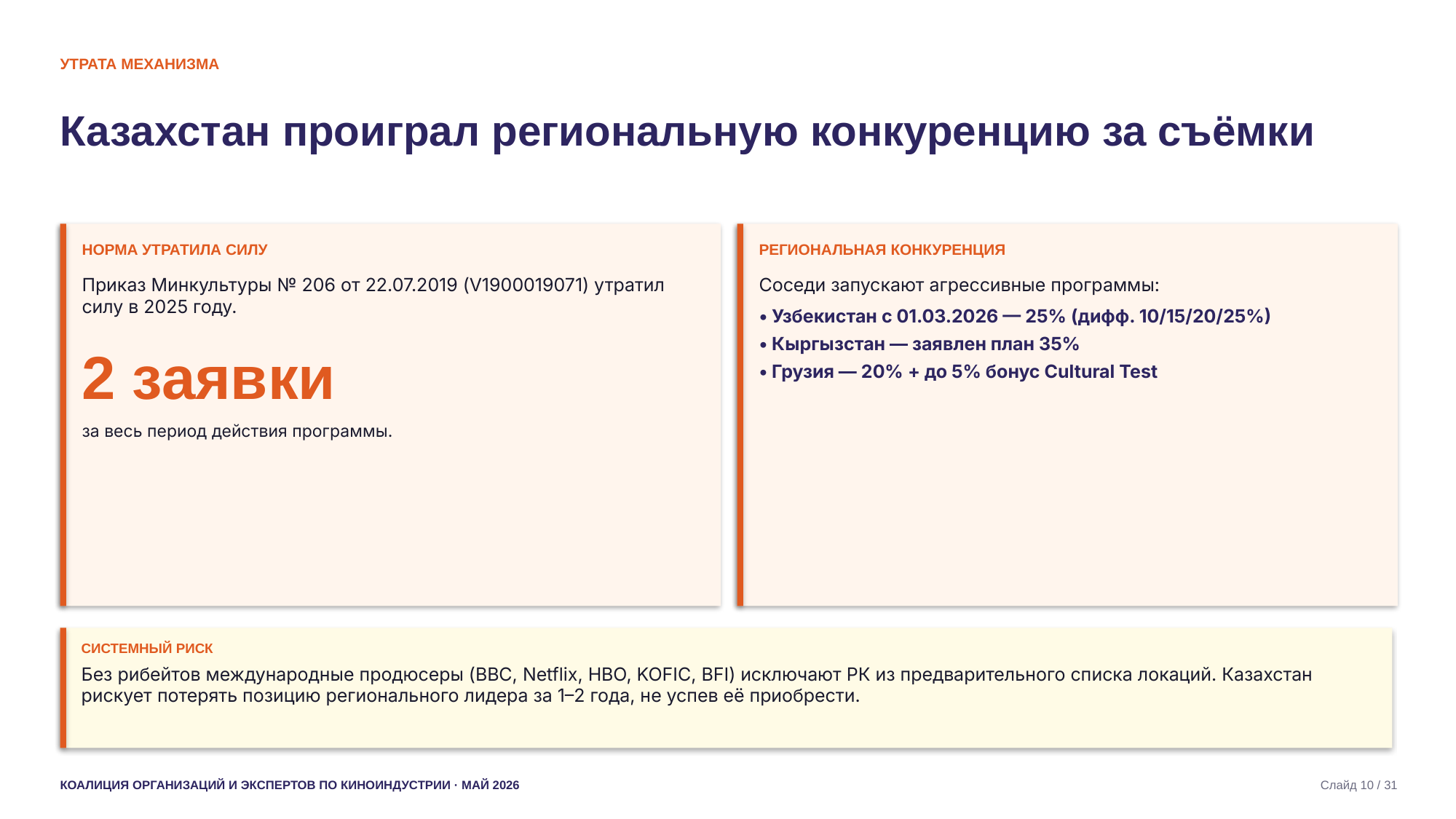

УТРАТА МЕХАНИЗМА
Казахстан проиграл региональную конкуренцию за съёмки

НОРМА УТРАТИЛА СИЛУ
Приказ Минкультуры № 206 от 22.07.2019 (V1900019071) утратил силу в 2025 году.
2 заявки
за весь период действия программы.
РЕГИОНАЛЬНАЯ КОНКУРЕНЦИЯ
Соседи запускают агрессивные программы:
• Узбекистан с 01.03.2026 — 25% (дифф. 10/15/20/25%)
• Кыргызстан — заявлен план 35%
• Грузия — 20% + до 5% бонус Cultural Test

СИСТЕМНЫЙ РИСК
Без рибейтов международные продюсеры (BBC, Netflix, HBO, KOFIC, BFI) исключают РК из предварительного списка локаций. Казахстан рискует потерять позицию регионального лидера за 1–2 года, не успев её приобрести.
КОАЛИЦИЯ ОРГАНИЗАЦИЙ И ЭКСПЕРТОВ ПО КИНОИНДУСТРИИ · МАЙ 2026
Слайд 10 / 31